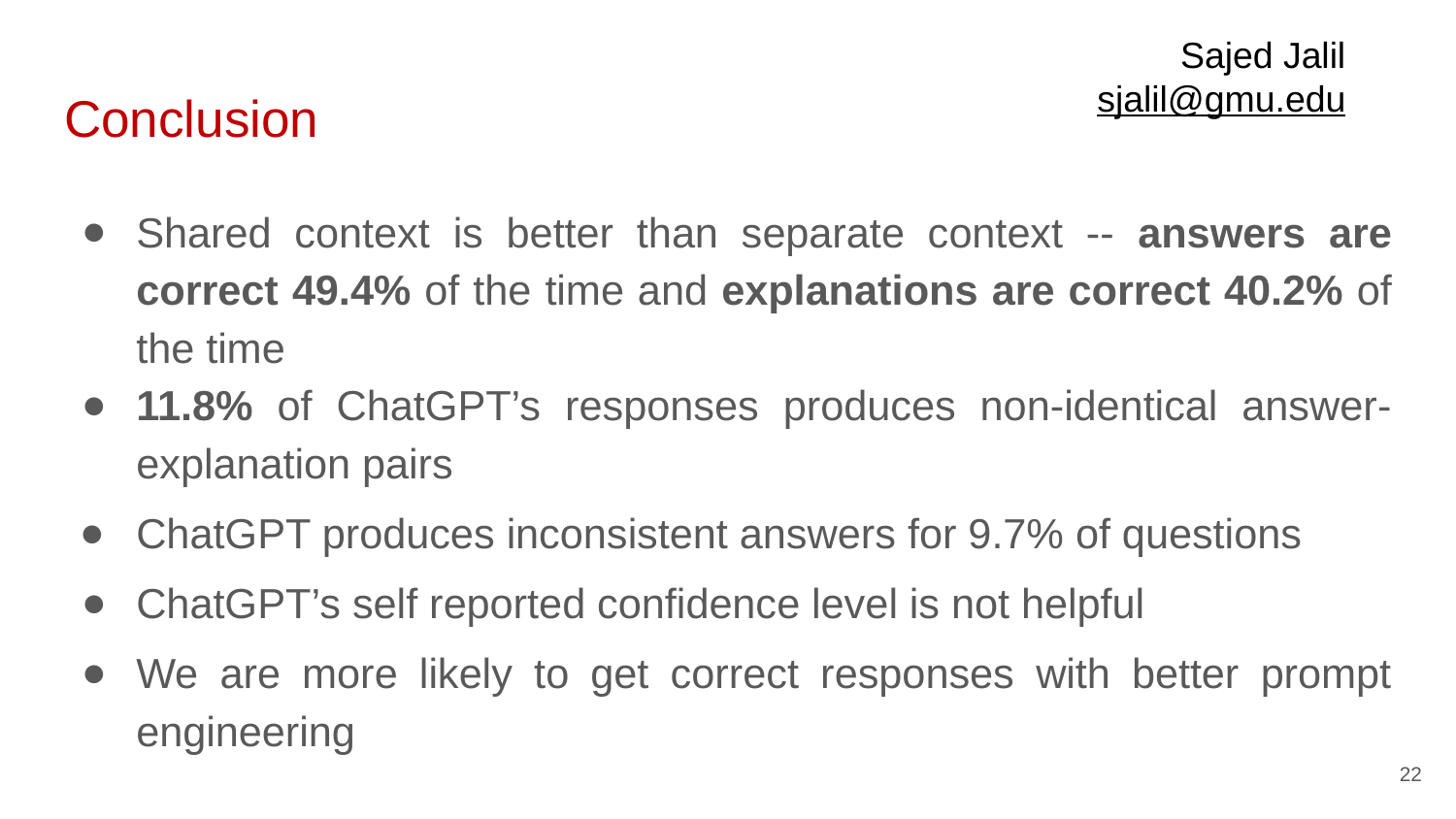

Sajed Jalil
sjalil@gmu.edu
# Conclusion
Shared context is better than separate context -- answers are correct 49.4% of the time and explanations are correct 40.2% of the time
11.8% of ChatGPT’s responses produces non-identical answer-explanation pairs
ChatGPT produces inconsistent answers for 9.7% of questions
ChatGPT’s self reported confidence level is not helpful
We are more likely to get correct responses with better prompt engineering
22